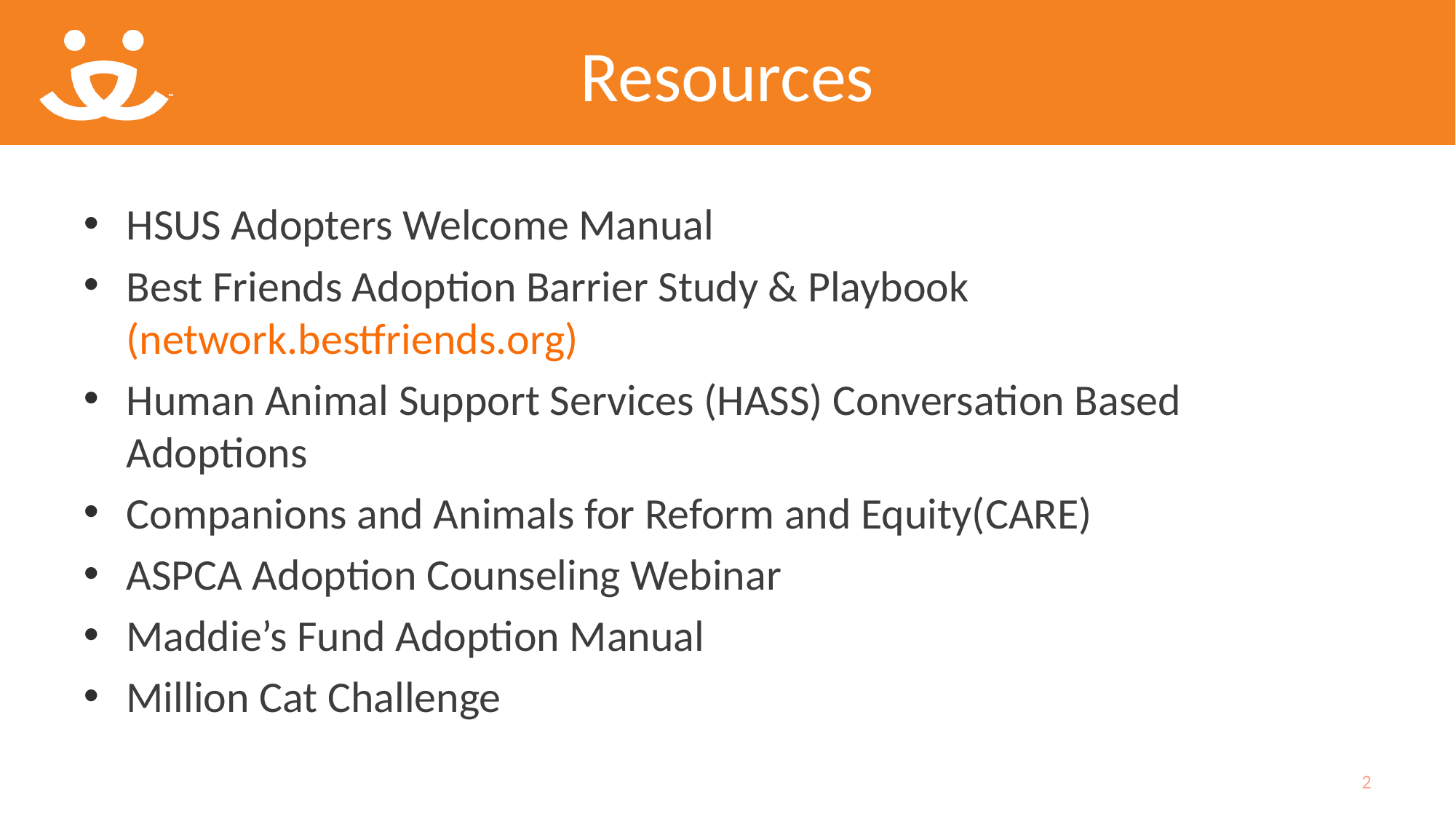

# Resources
HSUS Adopters Welcome Manual
Best Friends Adoption Barrier Study & Playbook (network.bestfriends.org)
Human Animal Support Services (HASS) Conversation Based Adoptions
Companions and Animals for Reform and Equity(CARE)
ASPCA Adoption Counseling Webinar
Maddie’s Fund Adoption Manual
Million Cat Challenge

2